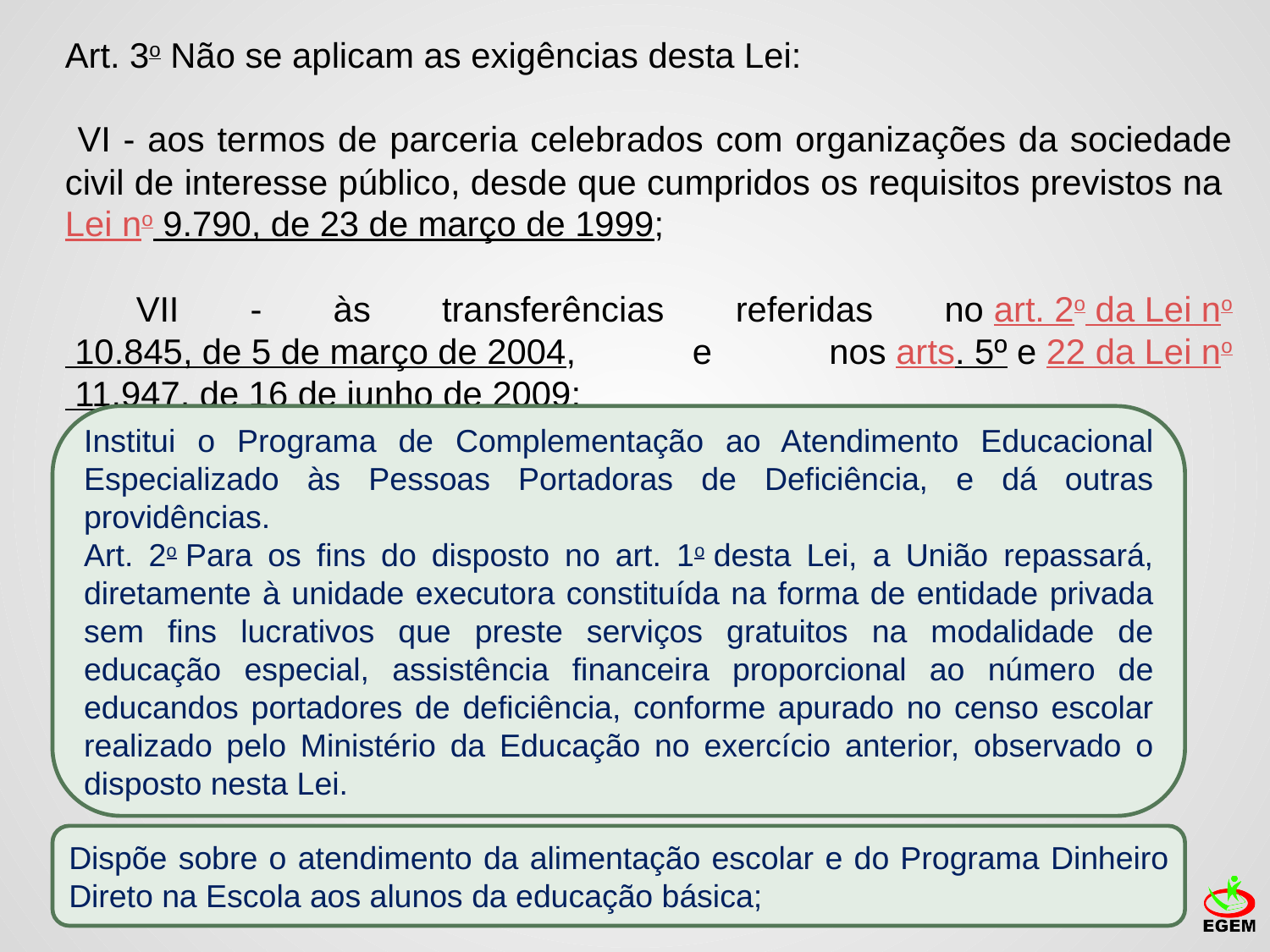

Art. 3o Não se aplicam as exigências desta Lei:

 VI - aos termos de parceria celebrados com organizações da sociedade civil de interesse público, desde que cumpridos os requisitos previstos na Lei no 9.790, de 23 de março de 1999;

 VII - às transferências referidas no art. 2o da Lei no 10.845, de 5 de março de 2004, e nos arts. 5º e 22 da Lei no 11.947, de 16 de junho de 2009;
Institui o Programa de Complementação ao Atendimento Educacional Especializado às Pessoas Portadoras de Deficiência, e dá outras providências.
Art. 2o Para os fins do disposto no art. 1o desta Lei, a União repassará, diretamente à unidade executora constituída na forma de entidade privada sem fins lucrativos que preste serviços gratuitos na modalidade de educação especial, assistência financeira proporcional ao número de educandos portadores de deficiência, conforme apurado no censo escolar realizado pelo Ministério da Educação no exercício anterior, observado o disposto nesta Lei.
Dispõe sobre o atendimento da alimentação escolar e do Programa Dinheiro Direto na Escola aos alunos da educação básica;